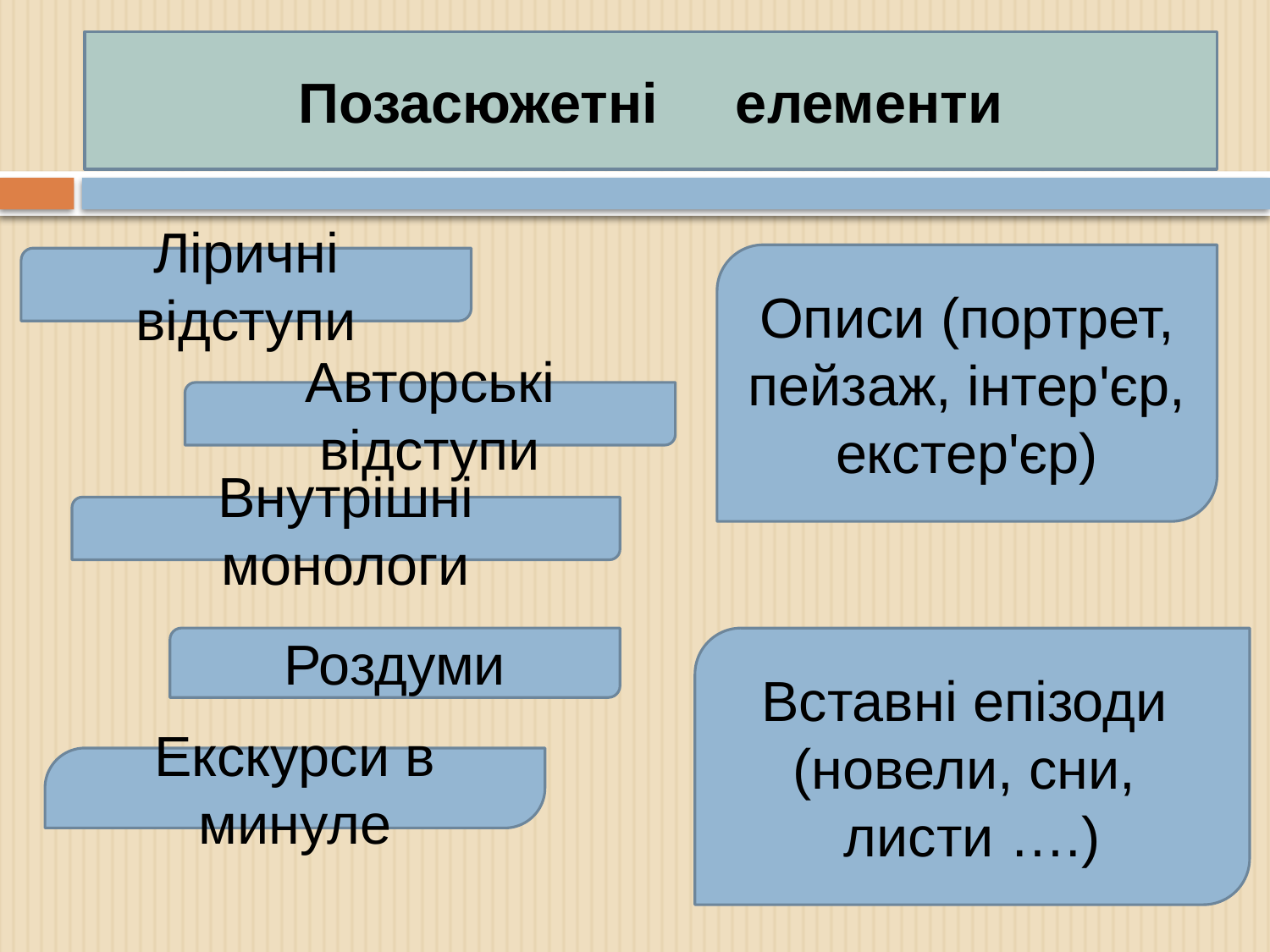

# Позасюжетні     елементи
Описи (портрет, пейзаж, інтер'єр, екстер'єр)
Ліричні відступи
Авторські відступи
Внутрішні монологи
Роздуми
Вставні епізоди
(новели, сни,
листи ….)
Екскурси в минуле